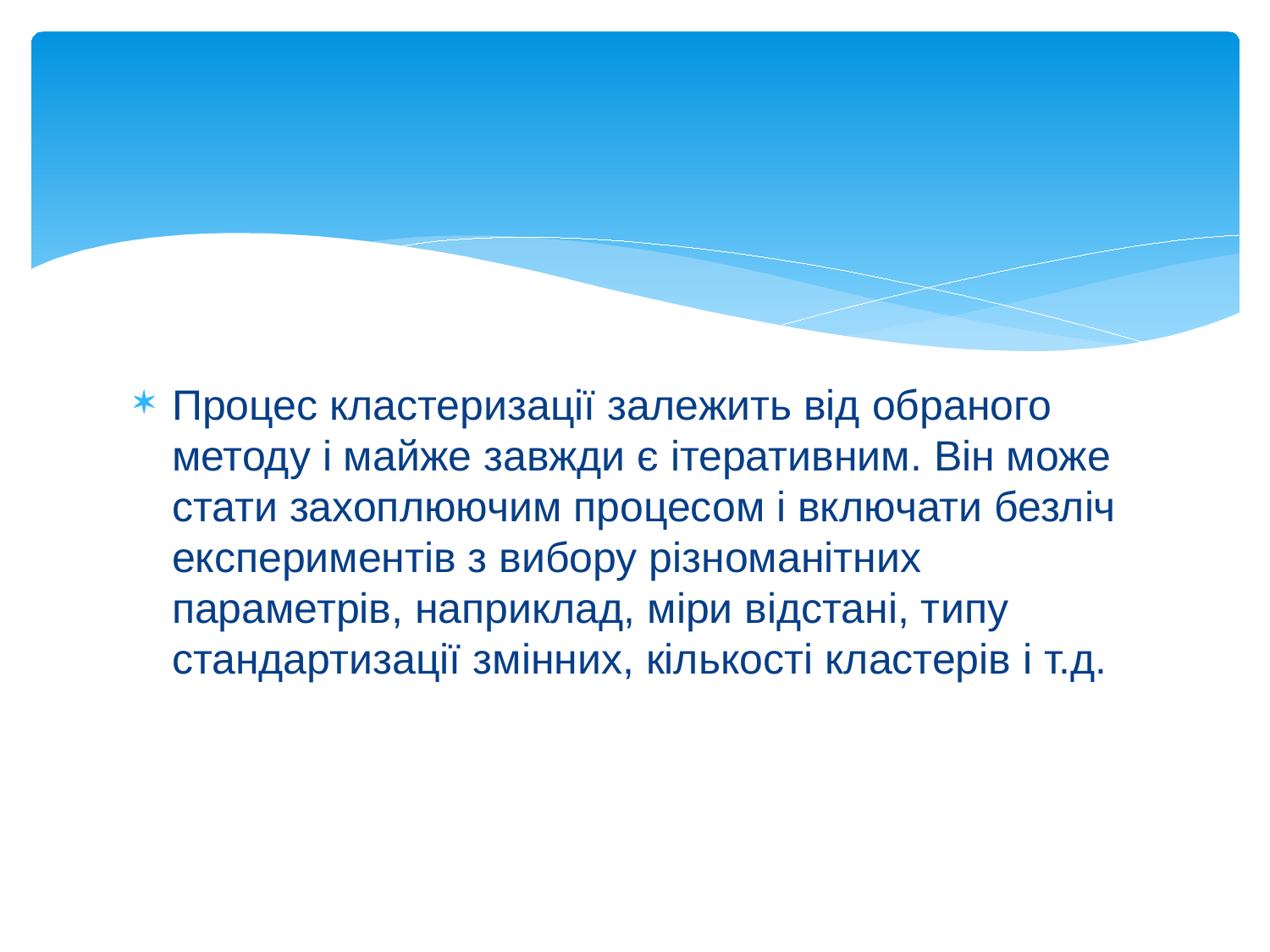

#
Процес кластеризації залежить від обраного методу і майже завжди є ітеративним. Він може стати захоплюючим процесом і включати безліч експериментів з вибору різноманітних параметрів, наприклад, міри відстані, типу стандартизації змінних, кількості кластерів і т.д.